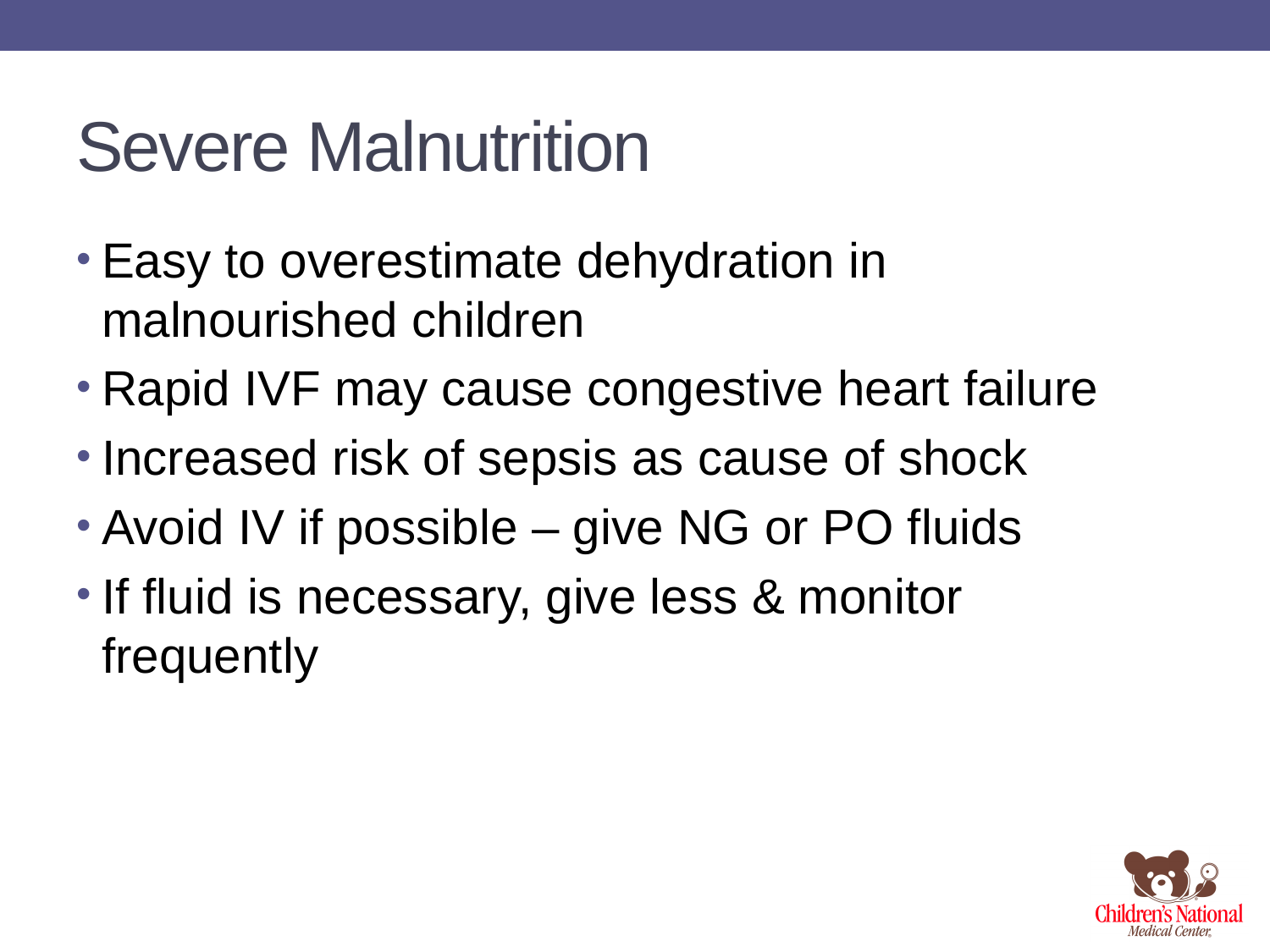

# Severe Malnutrition
Easy to overestimate dehydration in malnourished children
Rapid IVF may cause congestive heart failure
Increased risk of sepsis as cause of shock
Avoid IV if possible – give NG or PO fluids
If fluid is necessary, give less & monitor frequently